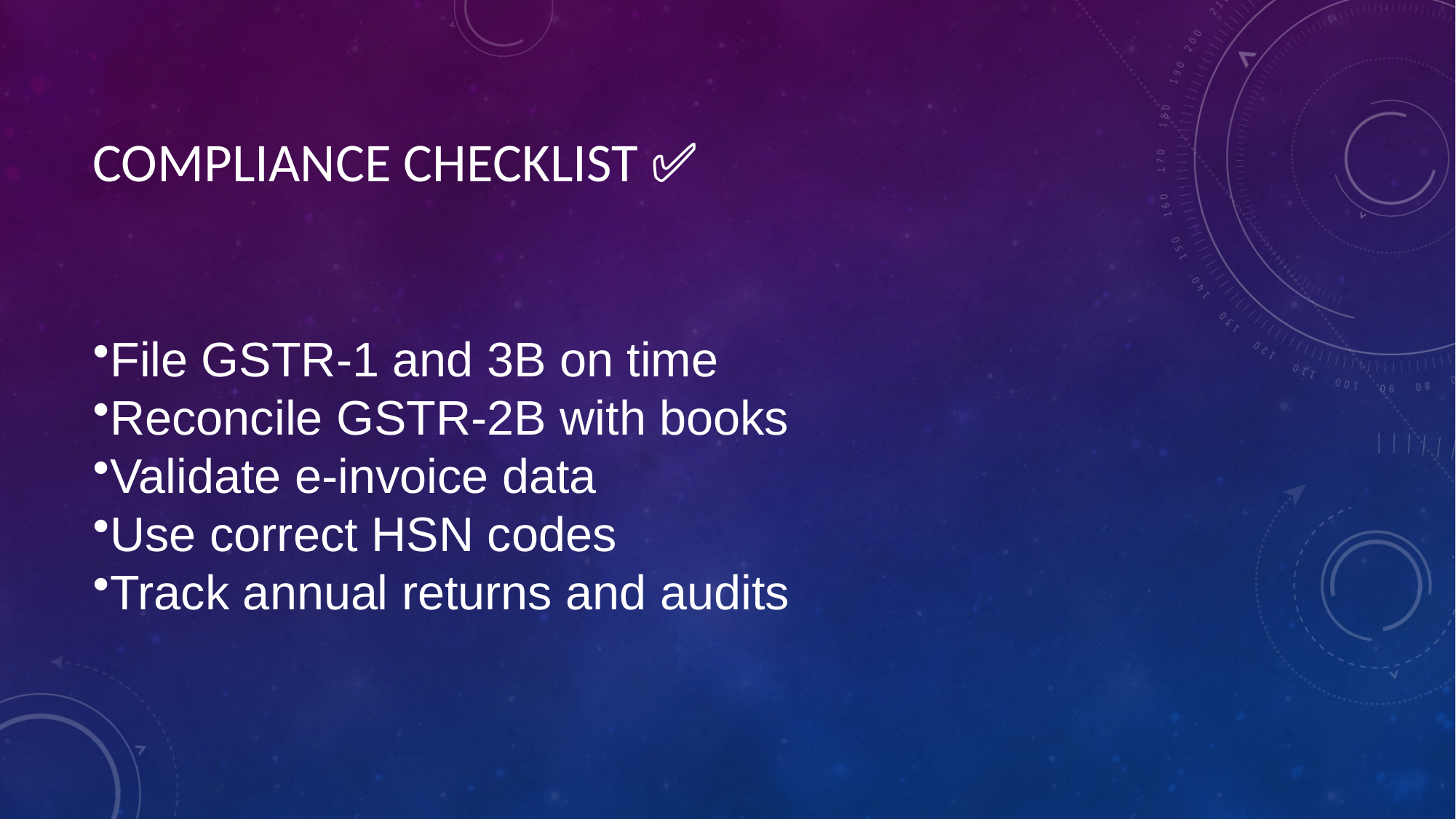

# Compliance Checklist ✅
File GSTR-1 and 3B on time
Reconcile GSTR-2B with books
Validate e-invoice data
Use correct HSN codes
Track annual returns and audits